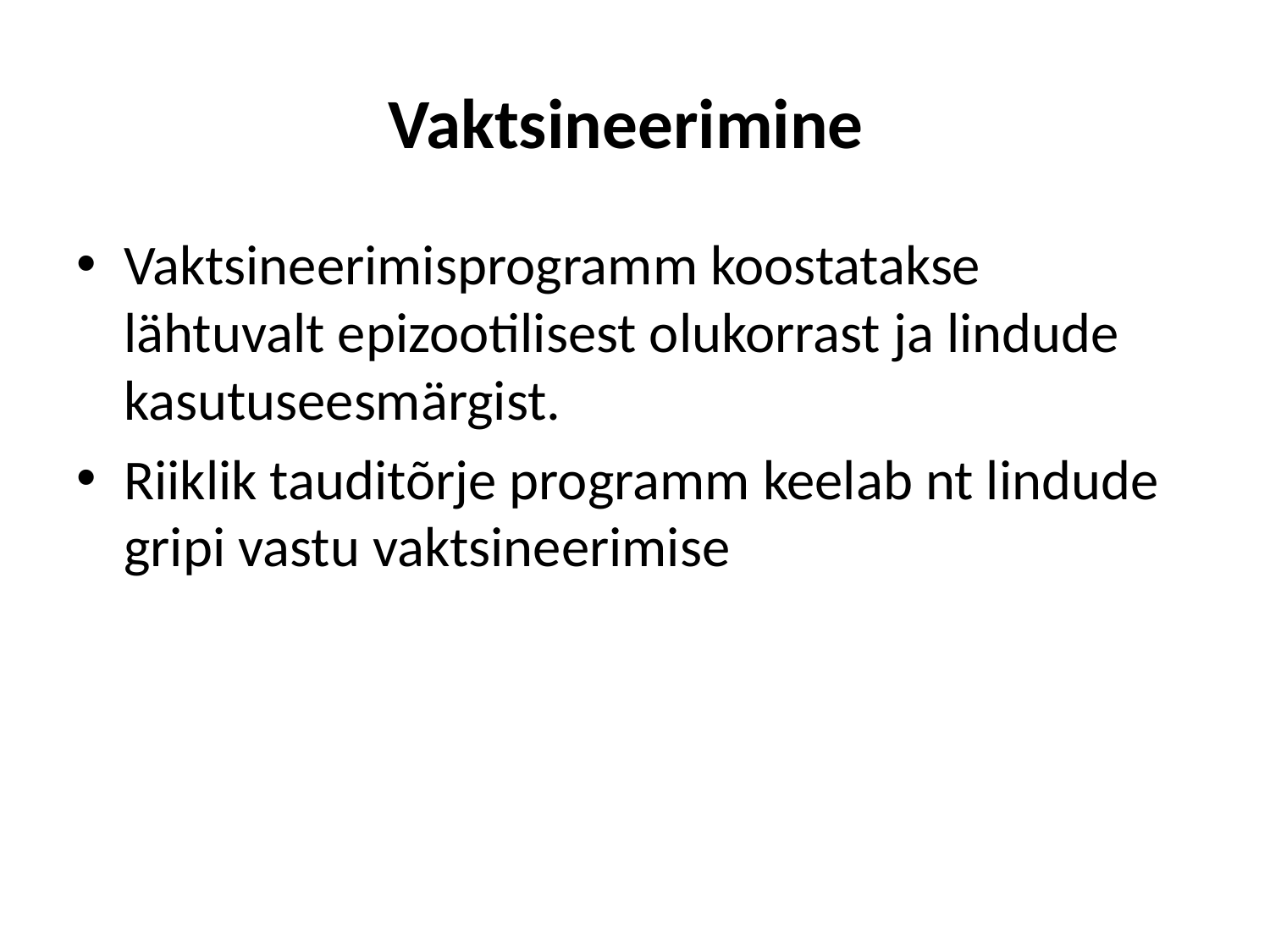

# Vaktsineerimine
Vaktsineerimisprogramm koostatakse lähtuvalt epizootilisest olukorrast ja lindude kasutuseesmärgist.
Riiklik tauditõrje programm keelab nt lindude gripi vastu vaktsineerimise